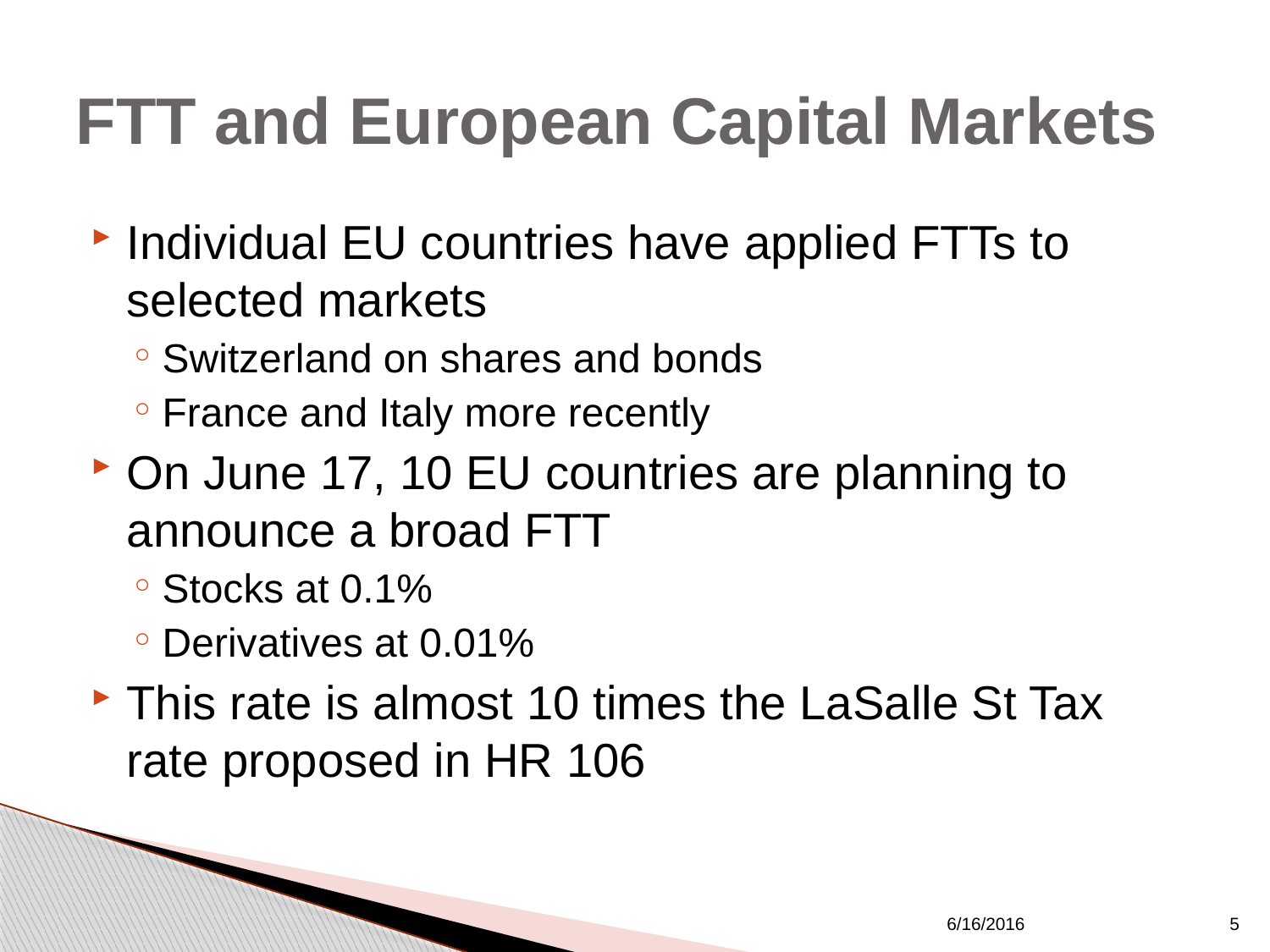

# FTT and European Capital Markets
Individual EU countries have applied FTTs to selected markets
Switzerland on shares and bonds
France and Italy more recently
On June 17, 10 EU countries are planning to announce a broad FTT
Stocks at 0.1%
Derivatives at 0.01%
This rate is almost 10 times the LaSalle St Tax rate proposed in HR 106

6/16/2016
5